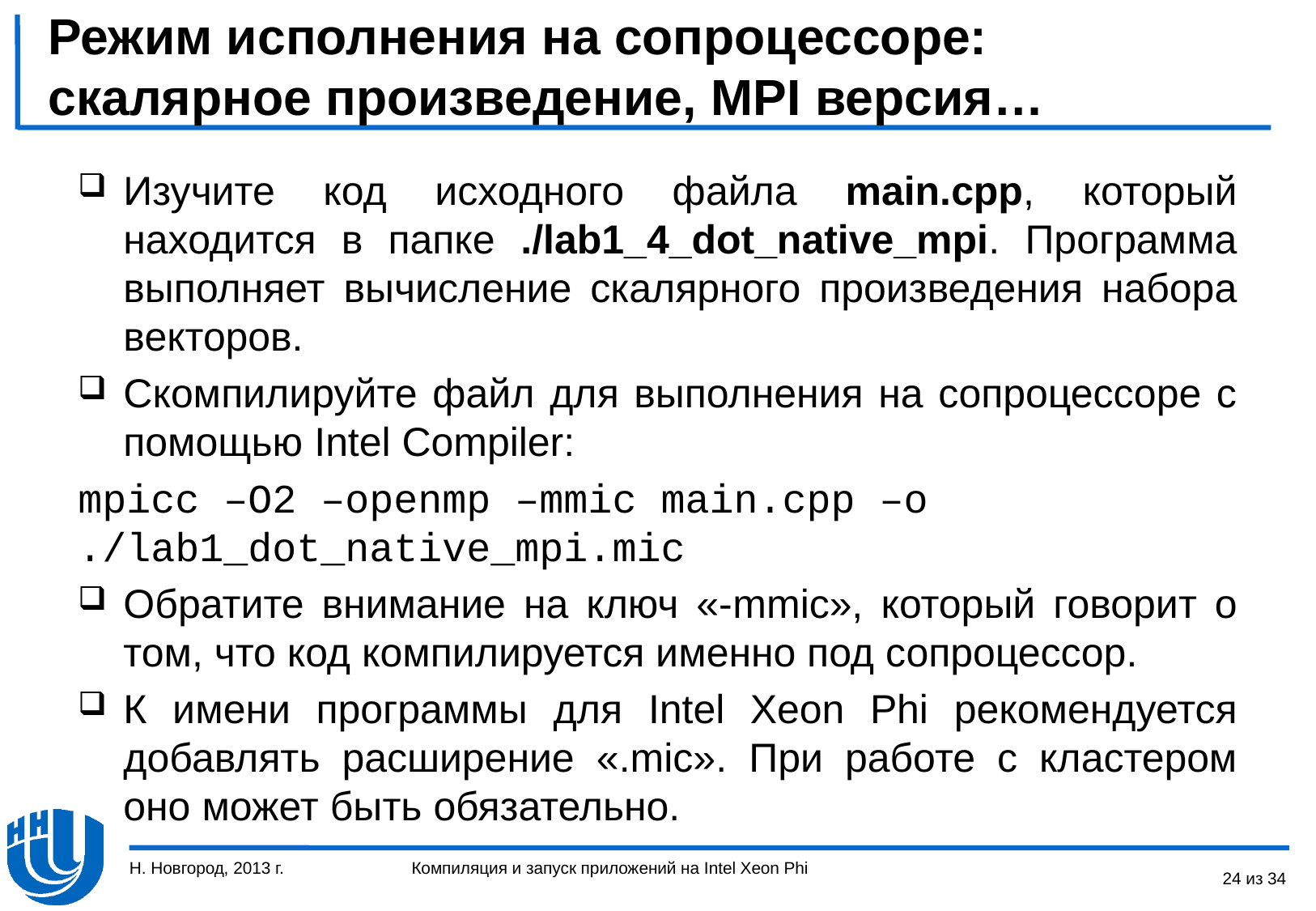

# Режим исполнения на сопроцессоре: скалярное произведение, MPI версия…
Изучите код исходного файла main.cpp, который находится в папке ./lab1_4_dot_native_mpi. Программа выполняет вычисление скалярного произведения набора векторов.
Скомпилируйте файл для выполнения на сопроцессоре с помощью Intel Compiler:
mpicc –O2 –openmp –mmic main.cpp –o ./lab1_dot_native_mpi.mic
Обратите внимание на ключ «-mmic», который говорит о том, что код компилируется именно под сопроцессор.
К имени программы для Intel Xeon Phi рекомендуется добавлять расширение «.mic». При работе с кластером оно может быть обязательно.

Н. Новгород, 2013 г.
24 из 34
Компиляция и запуск приложений на Intel Xeon Phi